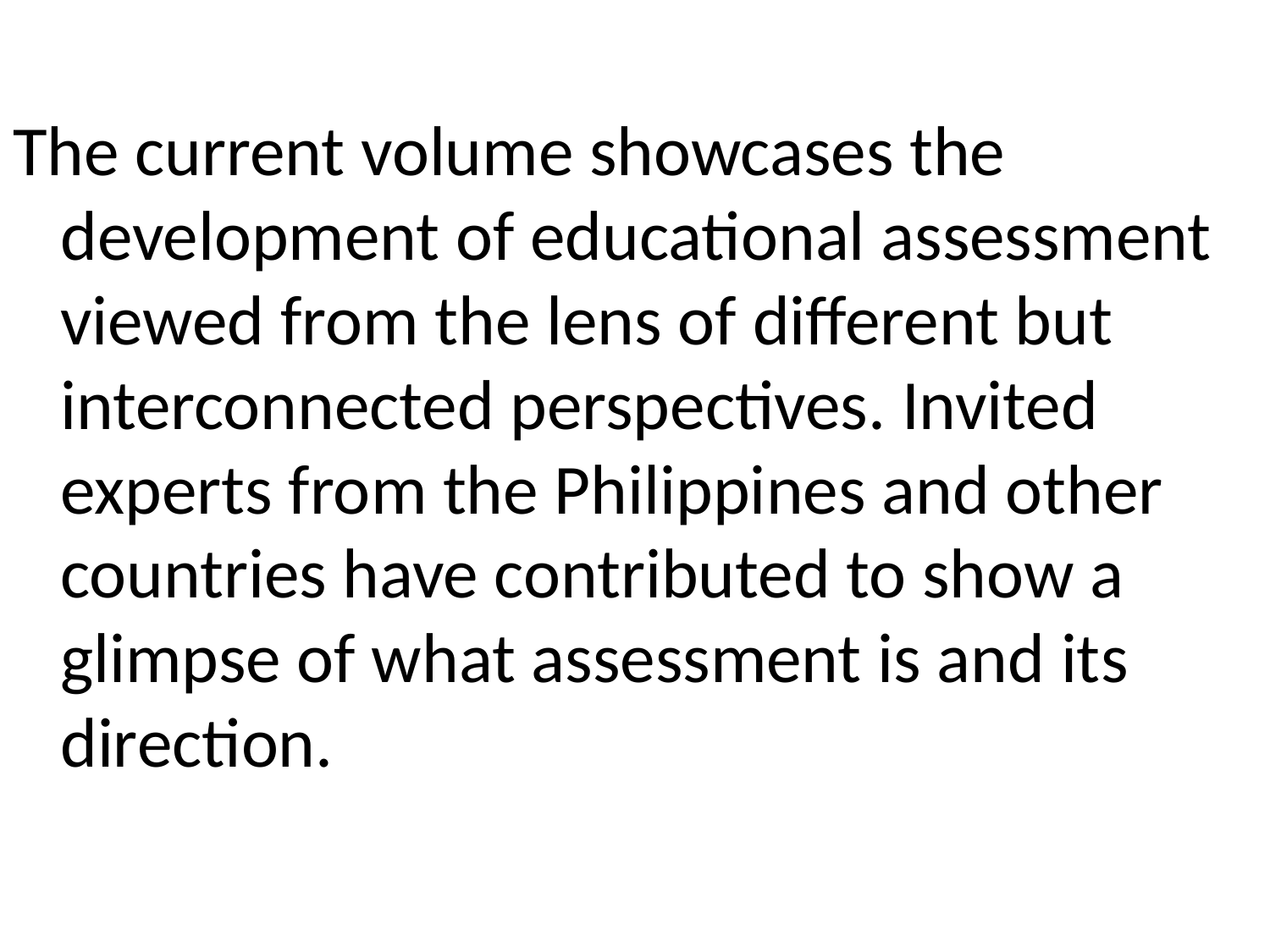

The current volume showcases the development of educational assessment viewed from the lens of different but interconnected perspectives. Invited experts from the Philippines and other countries have contributed to show a glimpse of what assessment is and its direction.